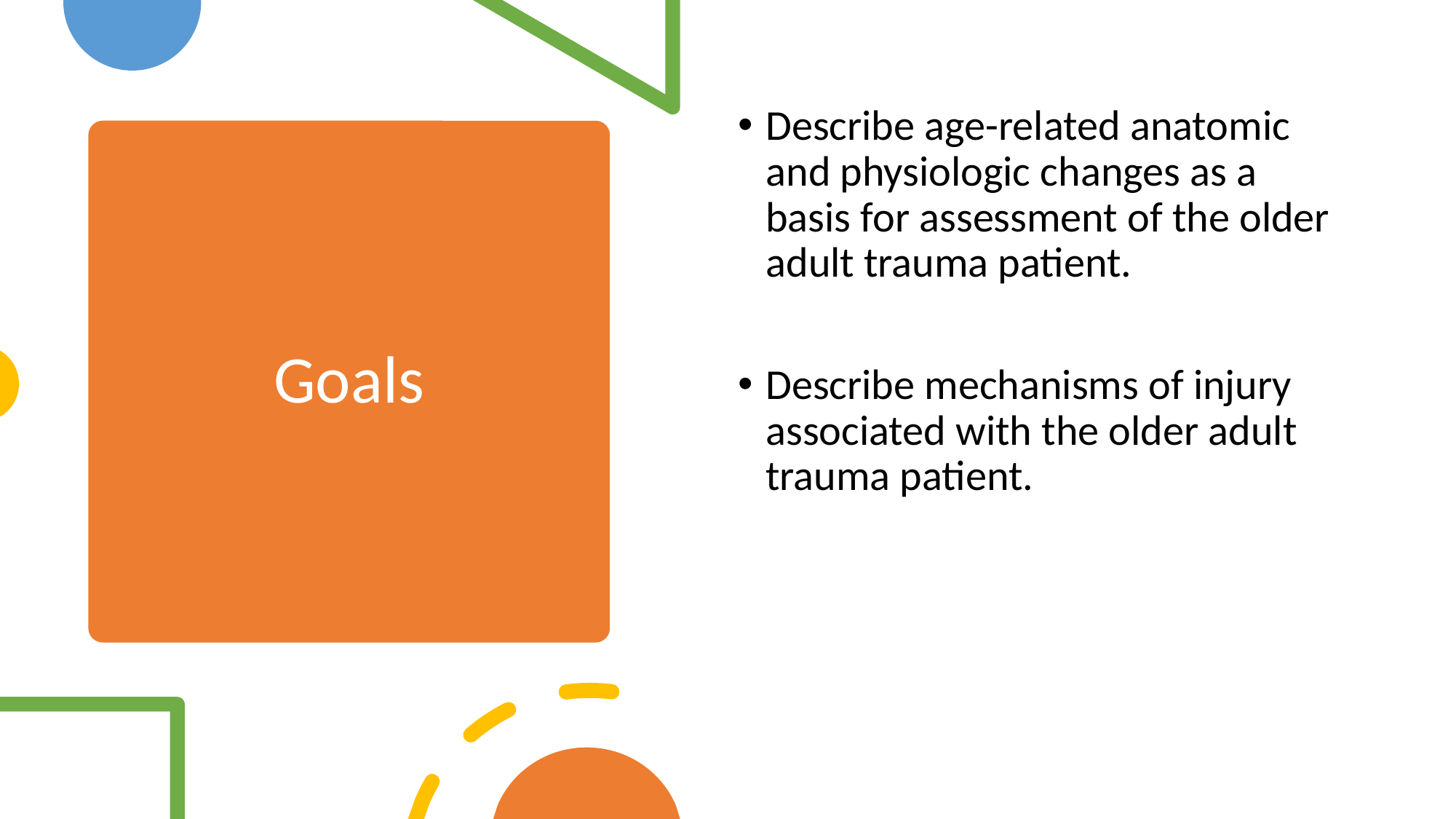

Describe age-related anatomic and physiologic changes as a basis for assessment of the older adult trauma patient.

Describe mechanisms of injury associated with the older adult trauma patient.

# Goals